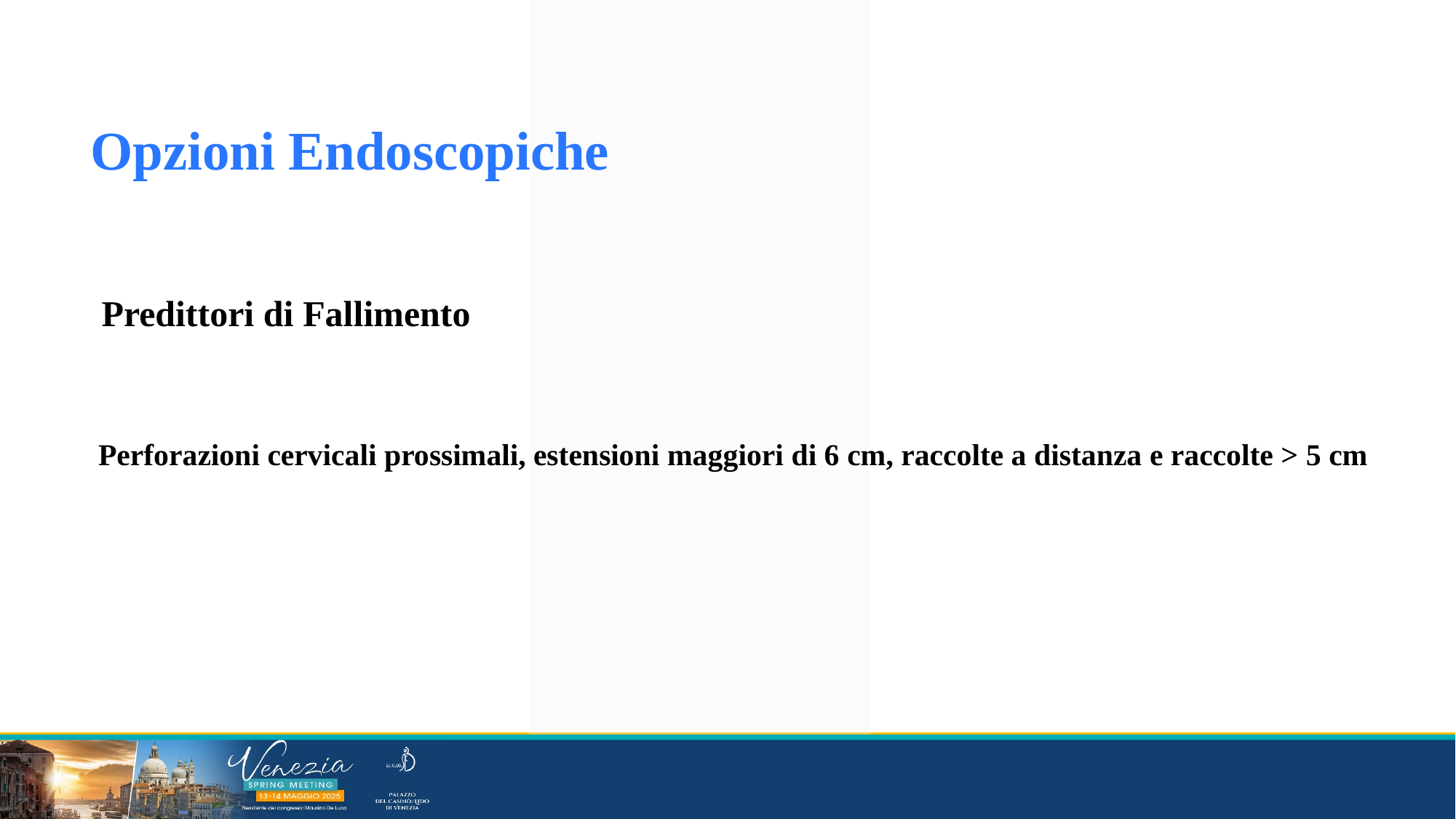

Opzioni Endoscopiche
Predittori di Fallimento
Perforazioni cervicali prossimali, estensioni maggiori di 6 cm, raccolte a distanza e raccolte > 5 cm